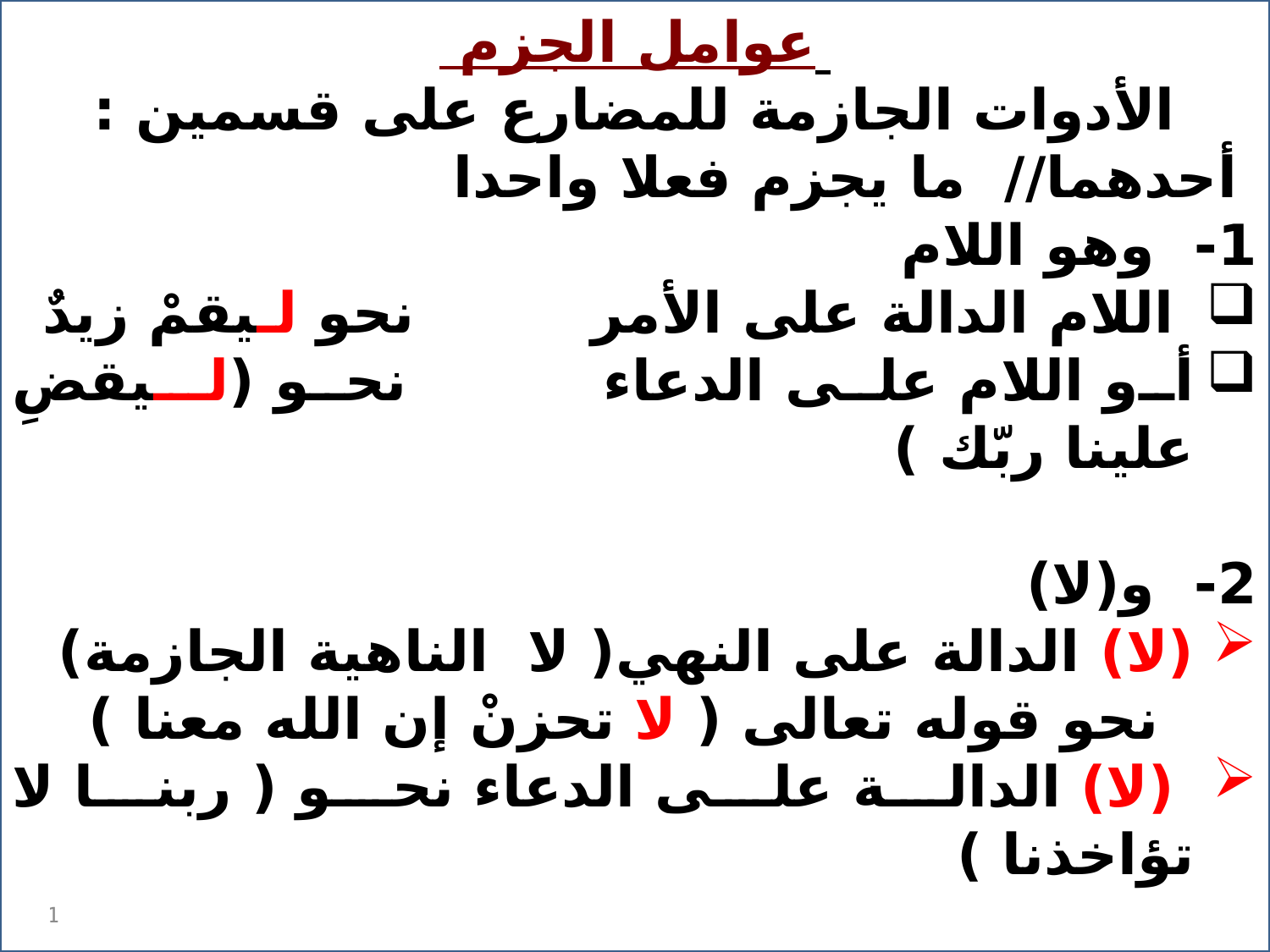

عوامل الجزم
الأدوات الجازمة للمضارع على قسمين :
 أحدهما//  ما يجزم فعلا واحدا
1-  وهو اللام
 اللام الدالة على الأمر         نحو لـيقمْ زيدٌ
أو اللام على الدعاء          نحو (لـيقضِ علينا ربّك )

2-  و(لا)
(لا) الدالة على النهي( لا  الناهية الجازمة)
     نحو قوله تعالى ( لا تحزنْ إن الله معنا )
 (لا) الدالة على الدعاء نحو ( ربنا لا تؤاخذنا )

3-ولم ولما  وهما للنفي ويختصان بالمضارع ويقلبان معناه إلى المضي
    نحو لم يقم زيد ولما يقم عمرو  {ولا يكون النفي بلما إلا متصلا بالحال)

1